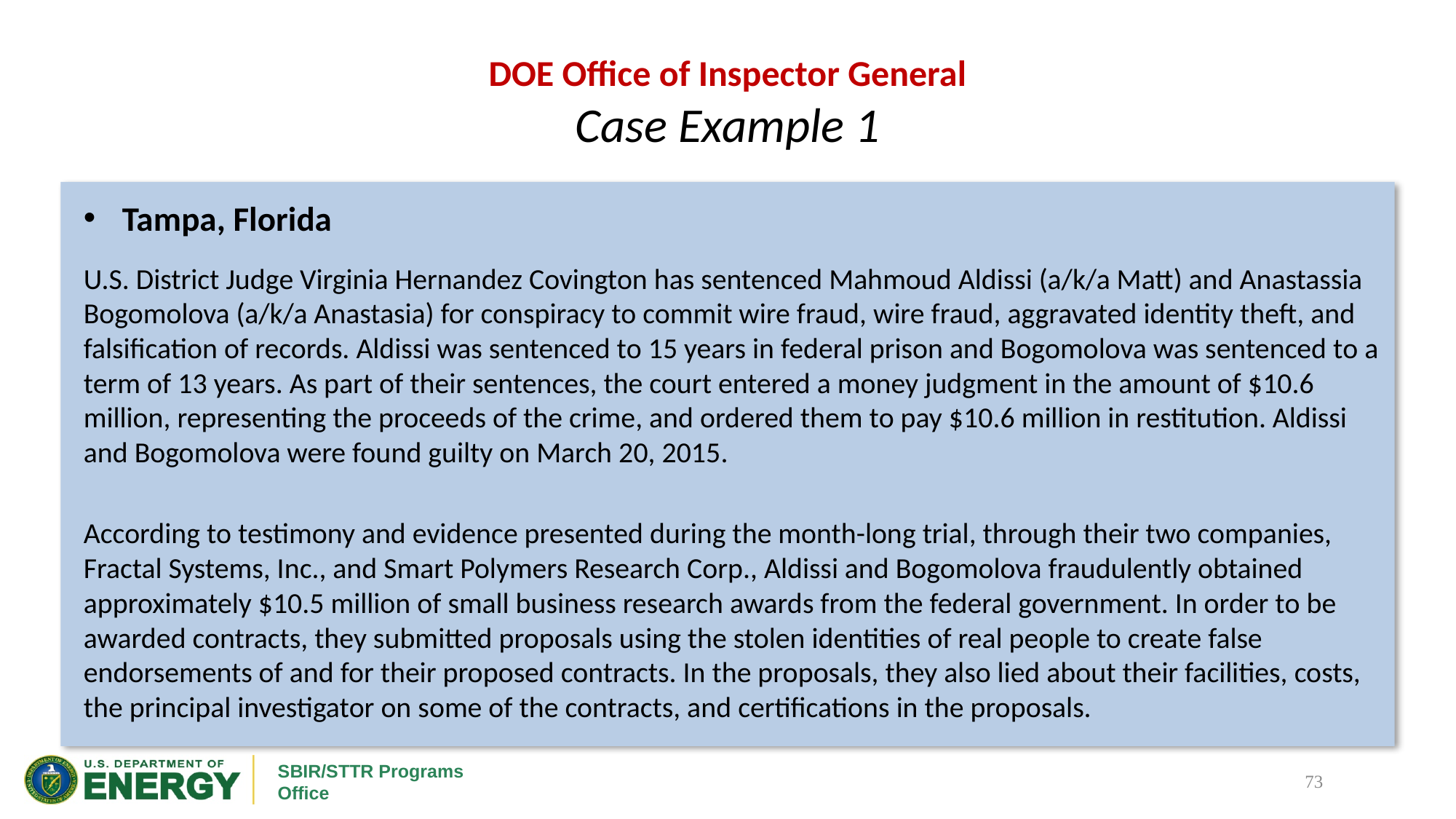

# DOE Office of Inspector General Case Example 1
Tampa, Florida

U.S. District Judge Virginia Hernandez Covington has sentenced Mahmoud Aldissi (a/k/a Matt) and Anastassia Bogomolova (a/k/a Anastasia) for conspiracy to commit wire fraud, wire fraud, aggravated identity theft, and falsification of records. Aldissi was sentenced to 15 years in federal prison and Bogomolova was sentenced to a term of 13 years. As part of their sentences, the court entered a money judgment in the amount of $10.6 million, representing the proceeds of the crime, and ordered them to pay $10.6 million in restitution. Aldissi and Bogomolova were found guilty on March 20, 2015.

According to testimony and evidence presented during the month-long trial, through their two companies, Fractal Systems, Inc., and Smart Polymers Research Corp., Aldissi and Bogomolova fraudulently obtained approximately $10.5 million of small business research awards from the federal government. In order to be awarded contracts, they submitted proposals using the stolen identities of real people to create false endorsements of and for their proposed contracts. In the proposals, they also lied about their facilities, costs, the principal investigator on some of the contracts, and certifications in the proposals.
73